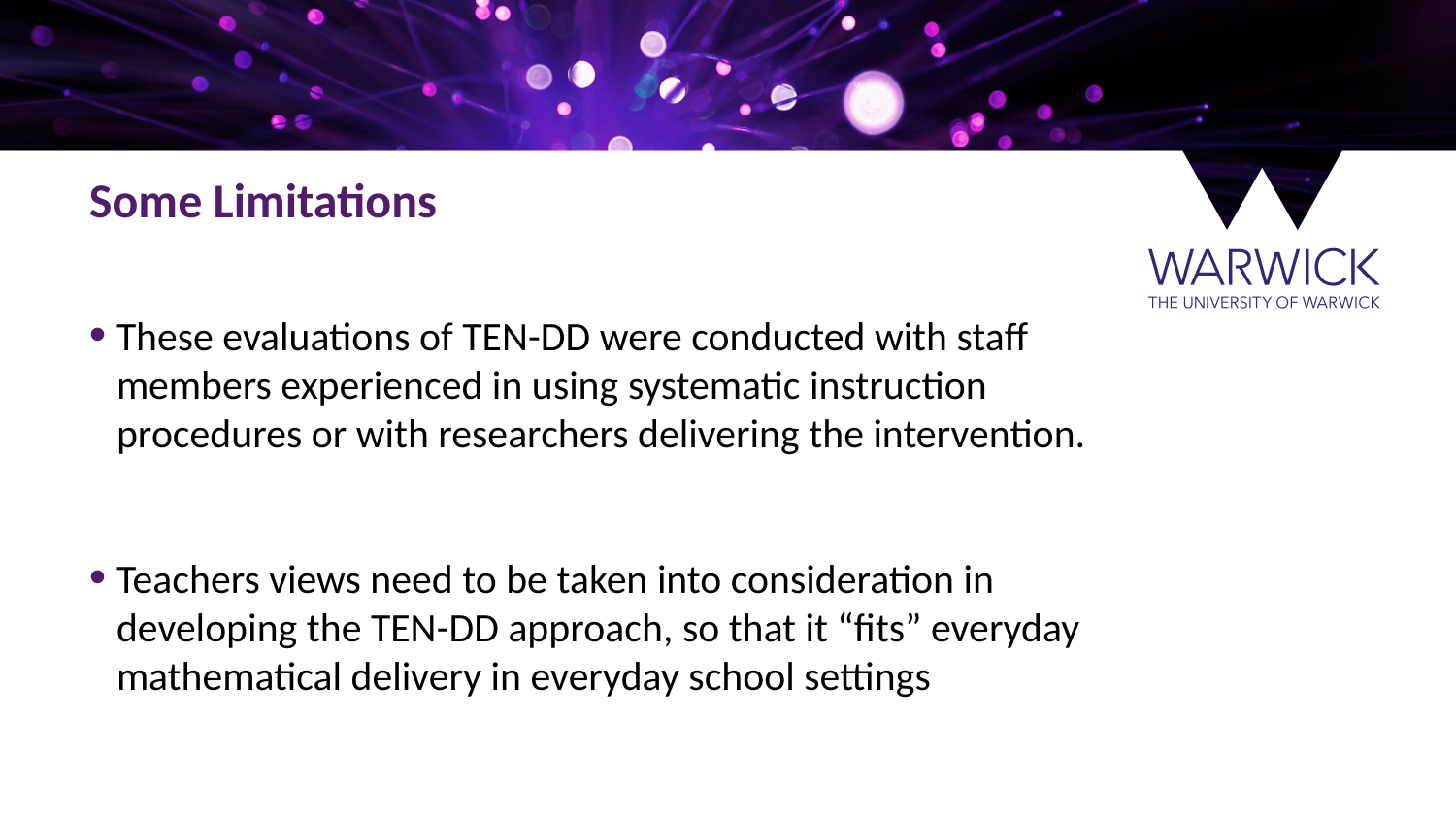

Some Limitations
These evaluations of TEN-DD were conducted with staff members experienced in using systematic instruction procedures or with researchers delivering the intervention.

Teachers views need to be taken into consideration in developing the TEN-DD approach, so that it “fits” everyday mathematical delivery in everyday school settings